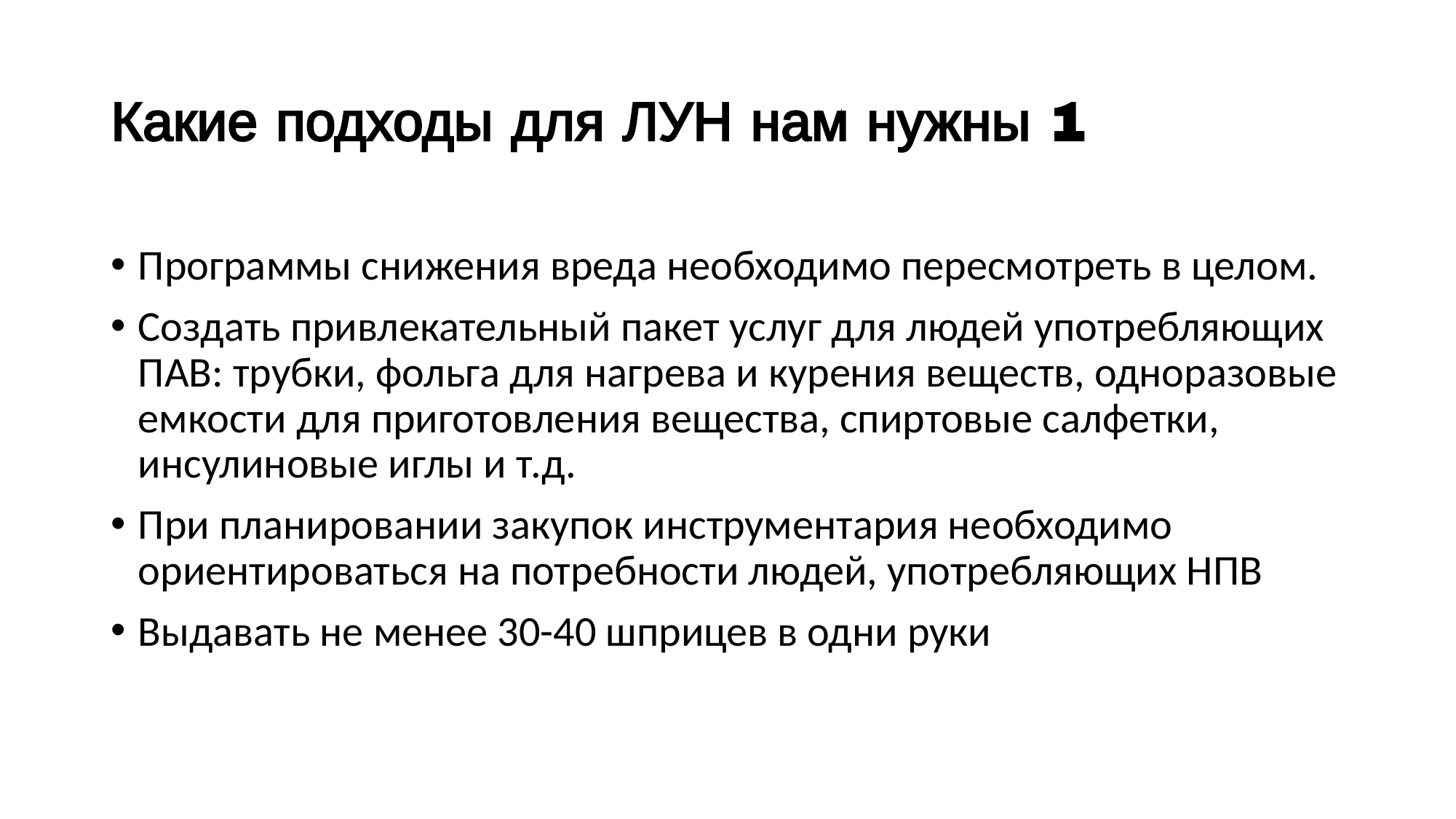

# Какие подходы для ЛУН нам нужны 1

Программы снижения вреда необходимо пересмотреть в целом.
Создать привлекательный пакет услуг для людей употребляющих ПАВ: трубки, фольга для нагрева и курения веществ, одноразовые емкости для приготовления вещества, спиртовые салфетки, инсулиновые иглы и т.д.
При планировании закупок инструментария необходимо ориентироваться на потребности людей, употребляющих НПВ
Выдавать не менее 30-40 шприцев в одни руки